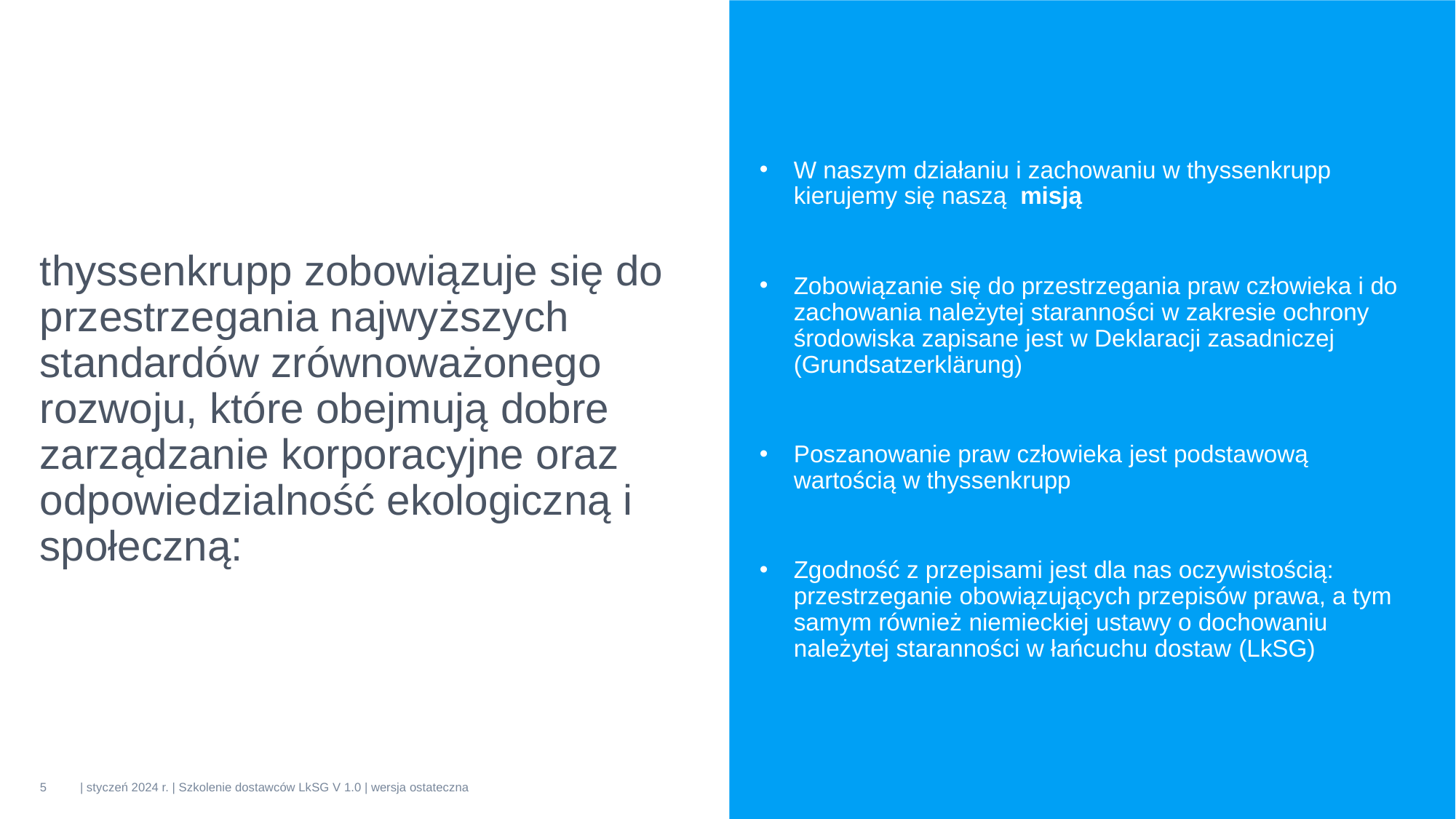

W naszym działaniu i zachowaniu w thyssenkrupp kierujemy się naszą  misją
Zobowiązanie się do przestrzegania praw człowieka i do zachowania należytej staranności w zakresie ochrony środowiska zapisane jest w Deklaracji zasadniczej (Grundsatzerklärung)
Poszanowanie praw człowieka jest podstawową wartością w thyssenkrupp
Zgodność z przepisami jest dla nas oczywistością:
przestrzeganie obowiązujących przepisów prawa, a tym samym również niemieckiej ustawy o dochowaniu należytej staranności w łańcuchu dostaw (LkSG)
thyssenkrupp zobowiązuje się do przestrzegania najwyższych standardów zrównoważonego rozwoju, które obejmują dobre zarządzanie korporacyjne oraz odpowiedzialność ekologiczną i społeczną: